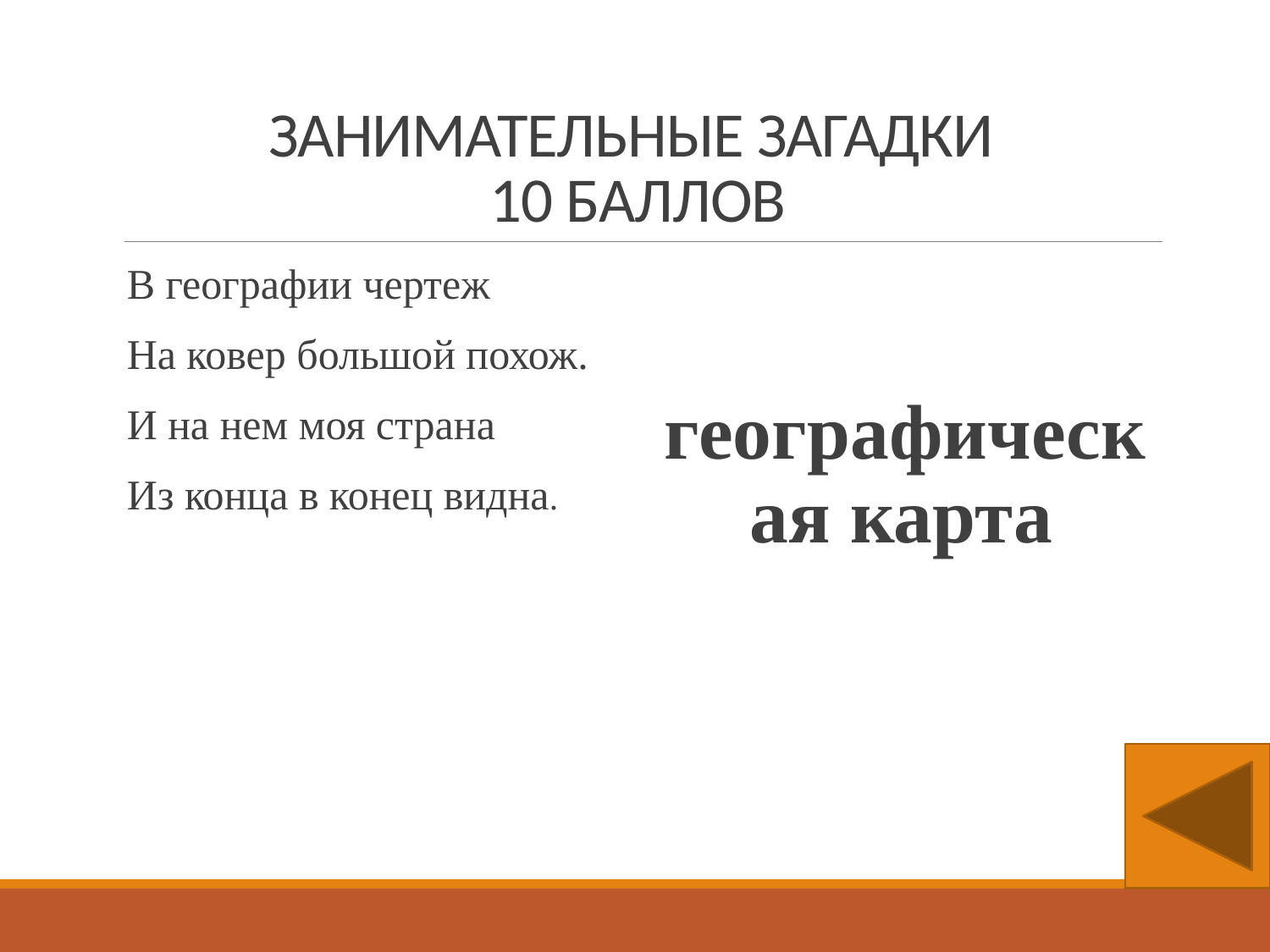

# ЗАНИМАТЕЛЬНЫЕ ЗАГАДКИ 10 БАЛЛОВ
В географии чертеж
На ковер большой похож.
И на нем моя страна
Из конца в конец видна.

географическая карта